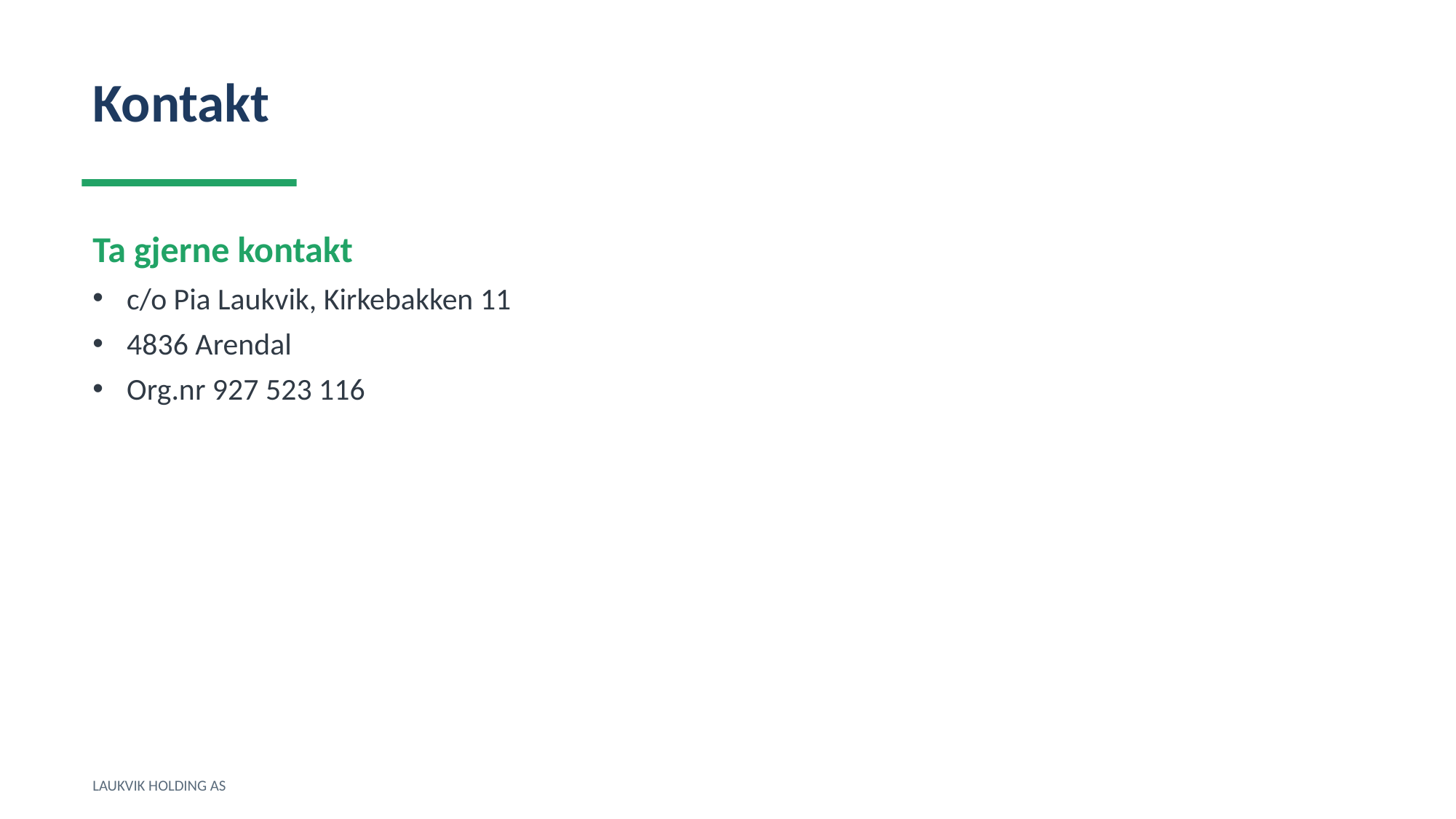

Kontakt

Ta gjerne kontakt
c/o Pia Laukvik, Kirkebakken 11
4836 Arendal
Org.nr 927 523 116
LAUKVIK HOLDING AS